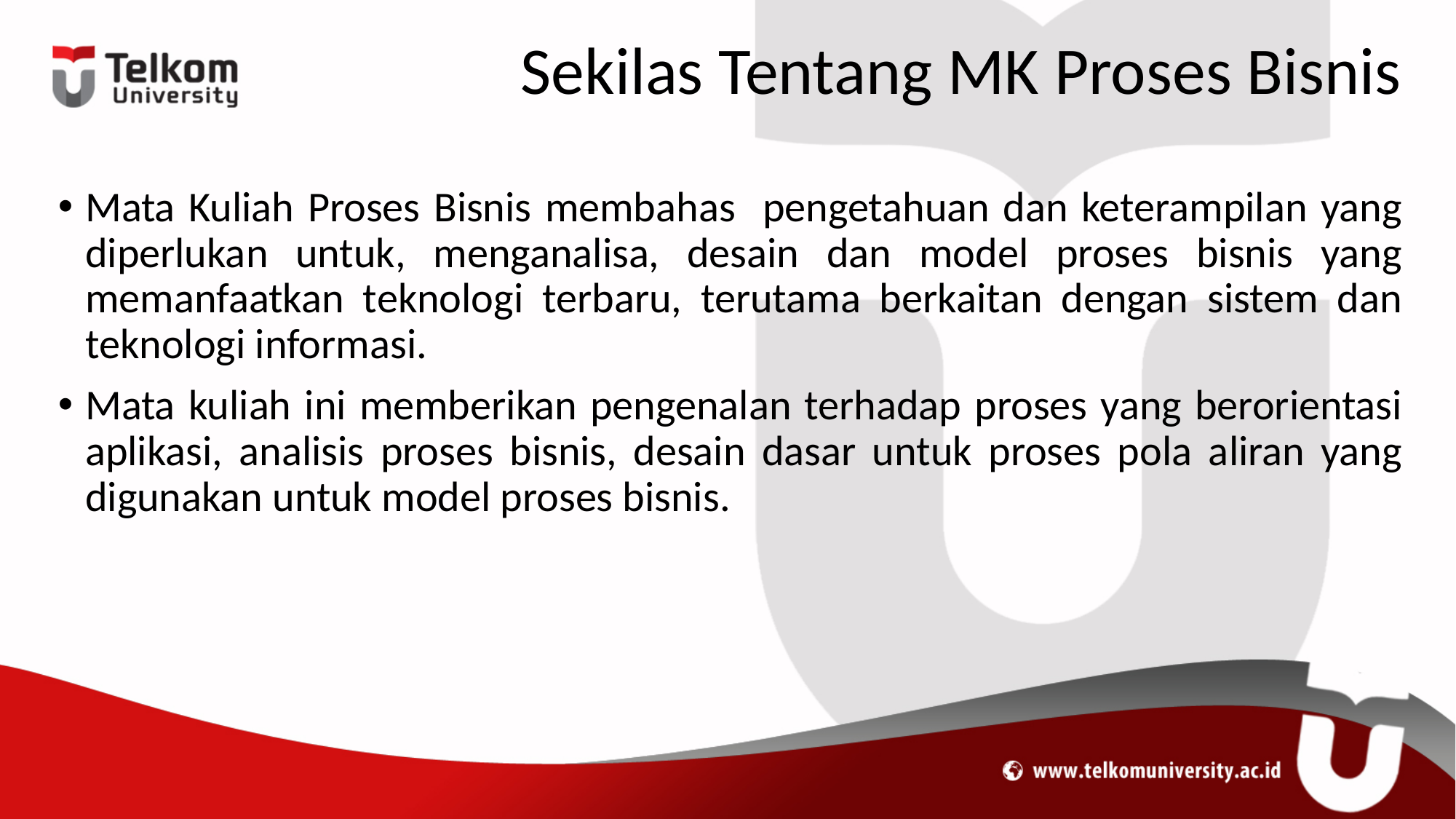

# Sekilas Tentang MK Proses Bisnis
Mata Kuliah Proses Bisnis membahas  pengetahuan dan keterampilan yang diperlukan untuk, menganalisa, desain dan model proses bisnis yang memanfaatkan teknologi terbaru, terutama berkaitan dengan sistem dan teknologi informasi.
Mata kuliah ini memberikan pengenalan terhadap proses yang berorientasi aplikasi, analisis proses bisnis, desain dasar untuk proses pola aliran yang digunakan untuk model proses bisnis.